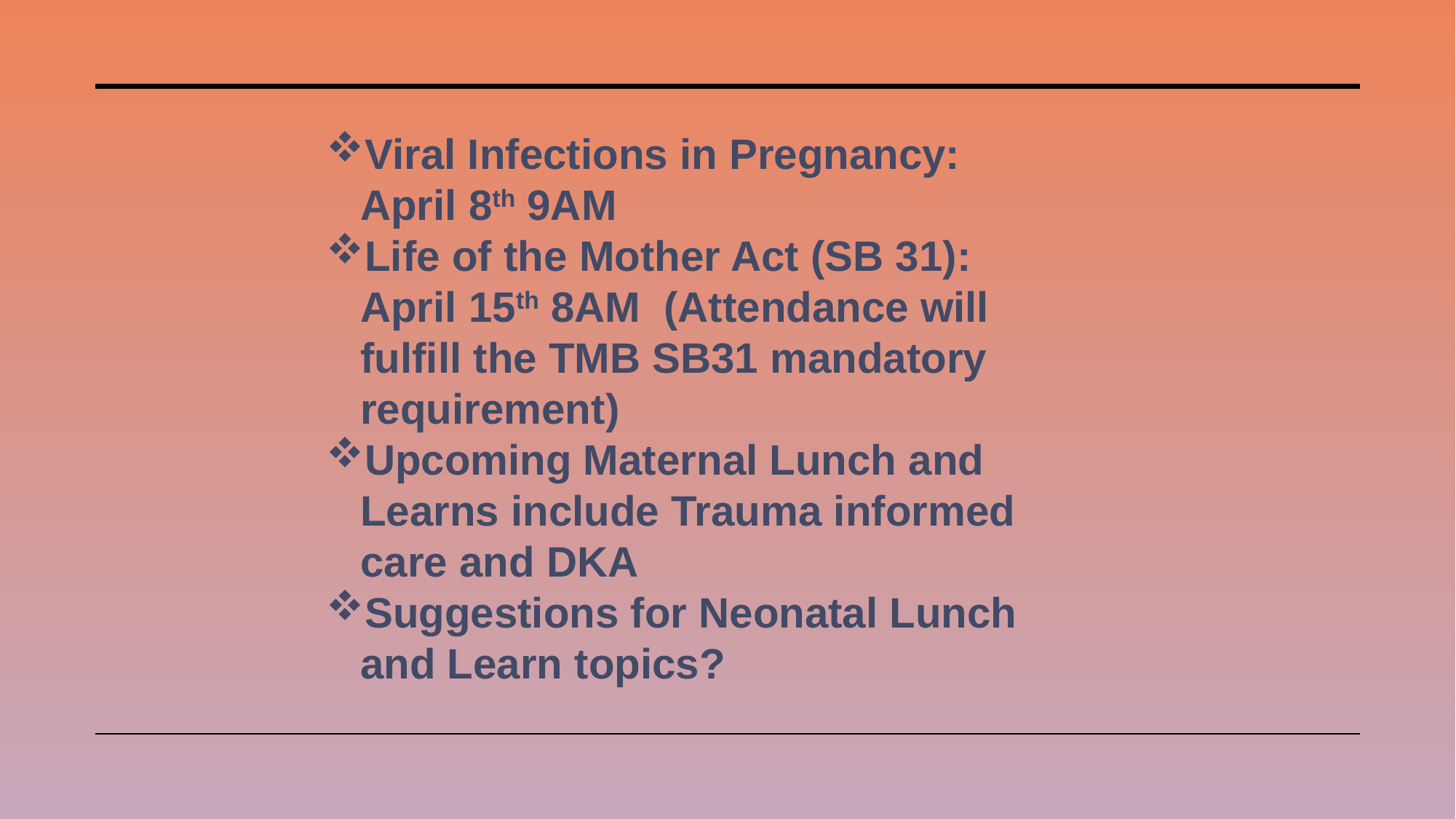

Viral Infections in Pregnancy: April 8th 9AM
Life of the Mother Act (SB 31):  April 15th 8AM  (Attendance will fulfill the TMB SB31 mandatory requirement)
Upcoming Maternal Lunch and Learns include Trauma informed care and DKA
Suggestions for Neonatal Lunch and Learn topics?